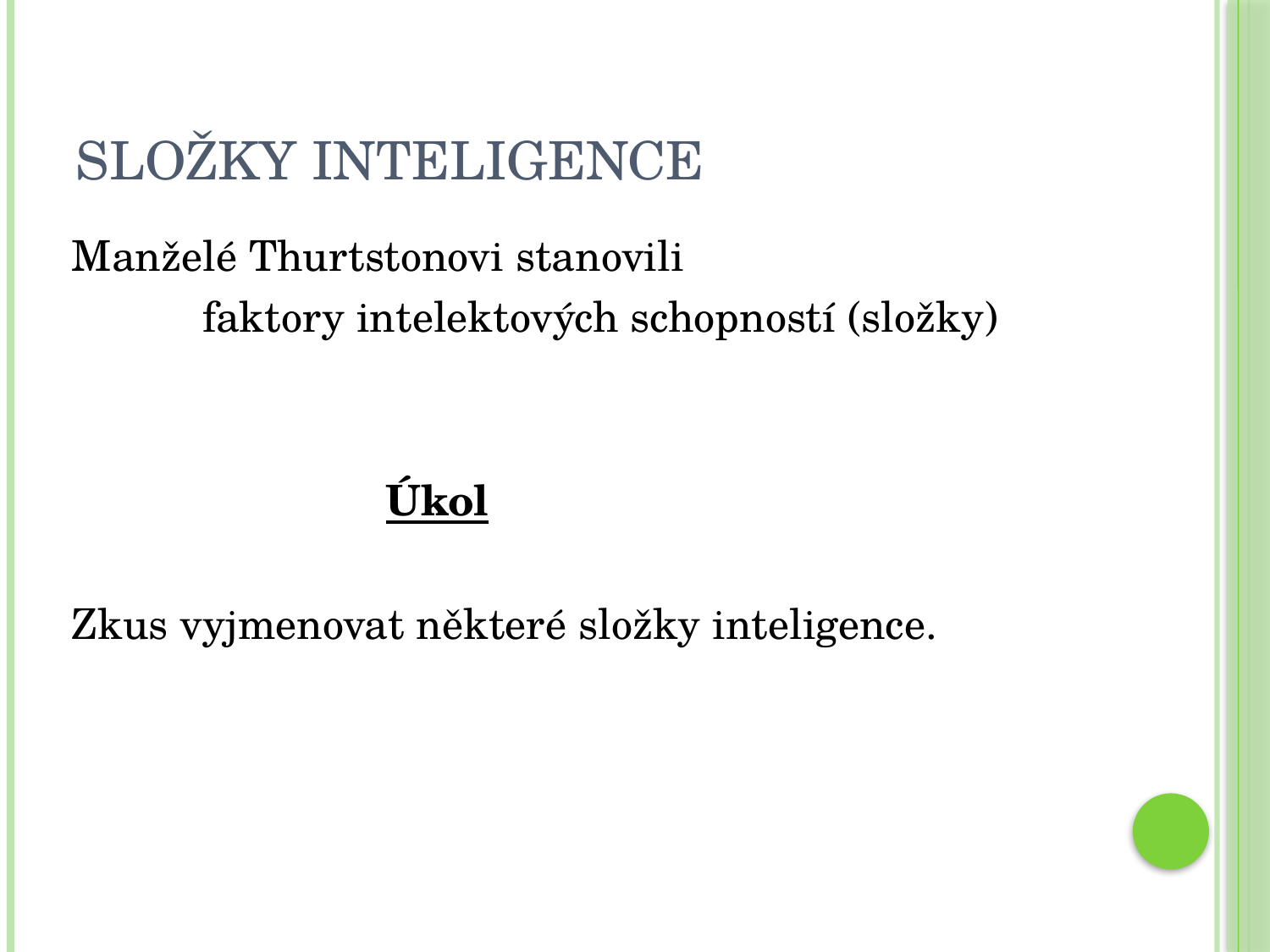

# Složky inteligence
Manželé Thurtstonovi stanovili
           faktory intelektových schopností (složky)

                          Úkol

Zkus vyjmenovat některé složky inteligence.